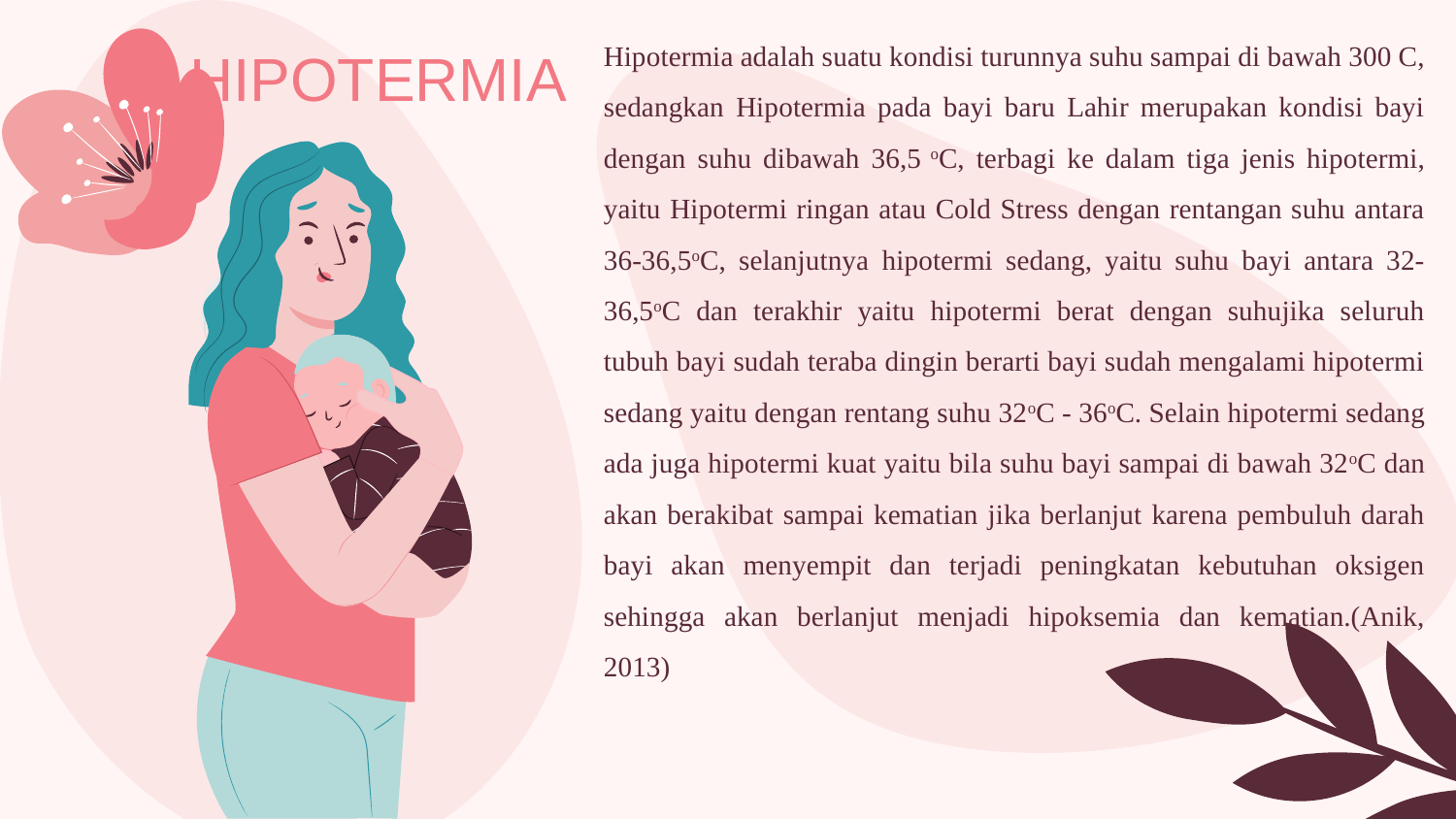

Hipotermia adalah suatu kondisi turunnya suhu sampai di bawah 300 C, sedangkan Hipotermia pada bayi baru Lahir merupakan kondisi bayi dengan suhu dibawah 36,5 oC, terbagi ke dalam tiga jenis hipotermi, yaitu Hipotermi ringan atau Cold Stress dengan rentangan suhu antara 36-36,5oC, selanjutnya hipotermi sedang, yaitu suhu bayi antara 32-36,5oC dan terakhir yaitu hipotermi berat dengan suhujika seluruh tubuh bayi sudah teraba dingin berarti bayi sudah mengalami hipotermi sedang yaitu dengan rentang suhu 32oC - 36oC. Selain hipotermi sedang ada juga hipotermi kuat yaitu bila suhu bayi sampai di bawah 32oC dan akan berakibat sampai kematian jika berlanjut karena pembuluh darah bayi akan menyempit dan terjadi peningkatan kebutuhan oksigen sehingga akan berlanjut menjadi hipoksemia dan kematian.(Anik, 2013)
# HIPOTERMIA